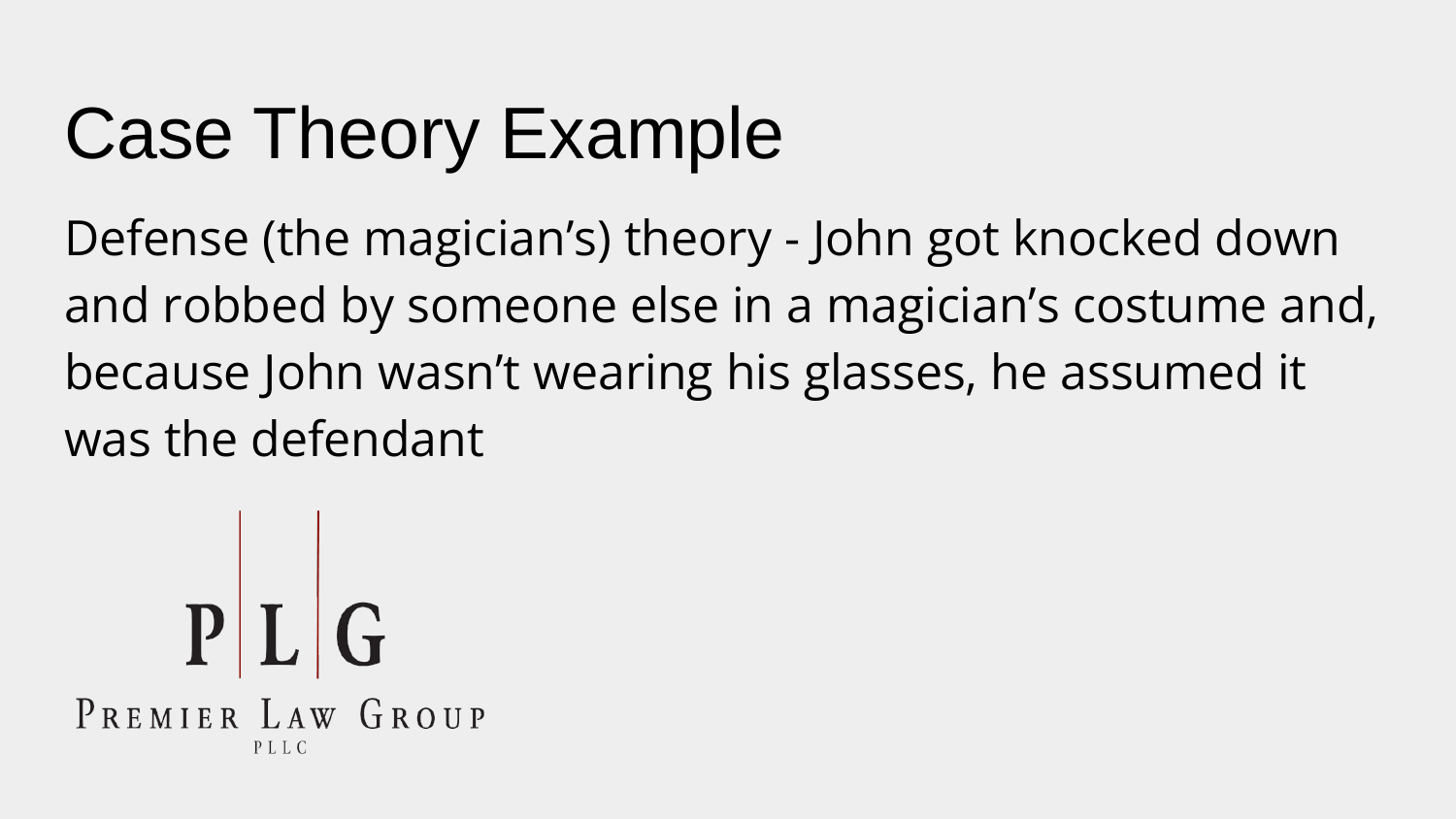

# Case Theory Example
Defense (the magician’s) theory - John got knocked down and robbed by someone else in a magician’s costume and, because John wasn’t wearing his glasses, he assumed it was the defendant